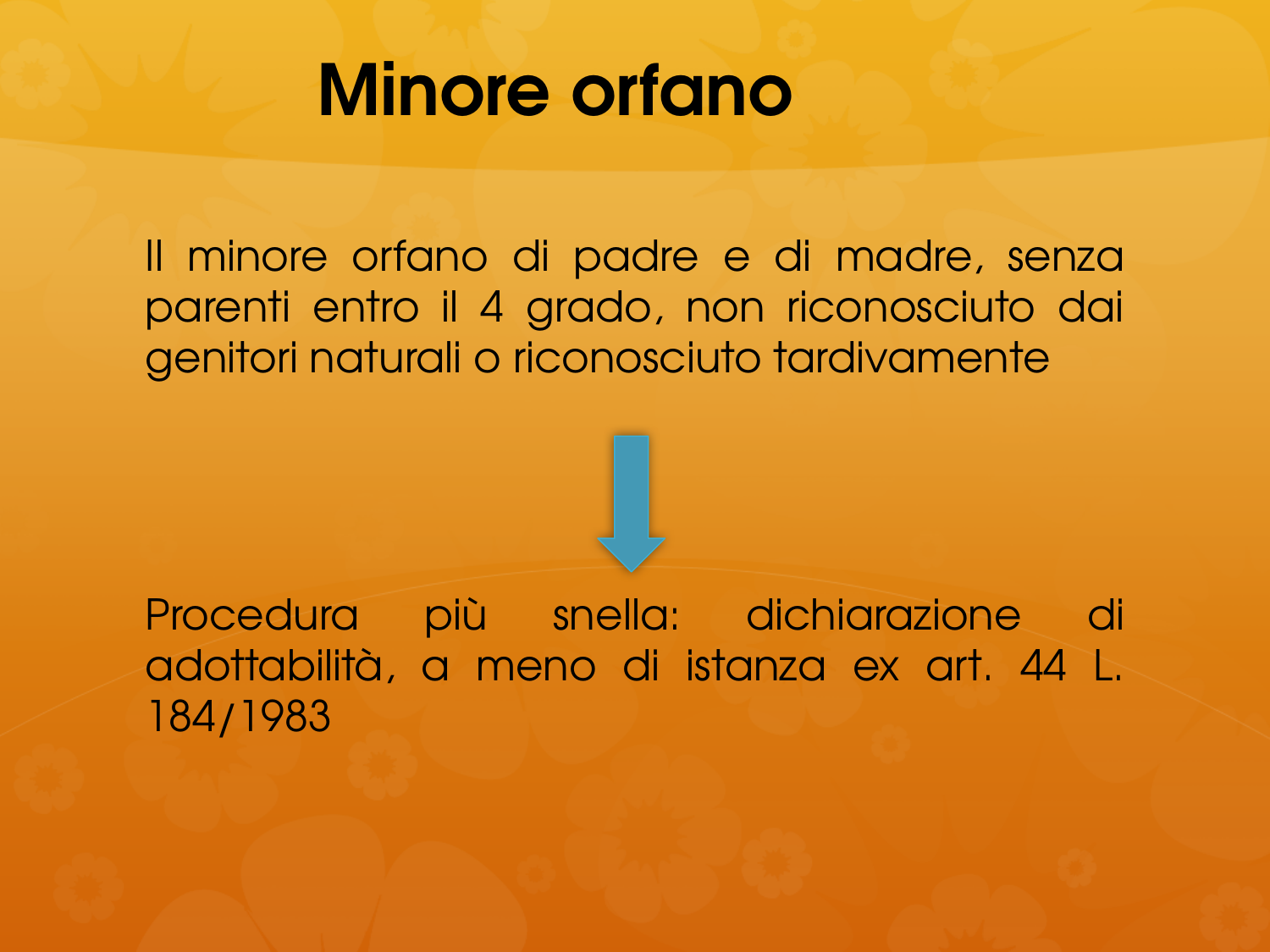

# Minore orfano
Il minore orfano di padre e di madre, senza parenti entro il 4 grado, non riconosciuto dai genitori naturali o riconosciuto tardivamente

Procedura più snella: dichiarazione di adottabilità, a meno di istanza ex art. 44 L. 184/1983